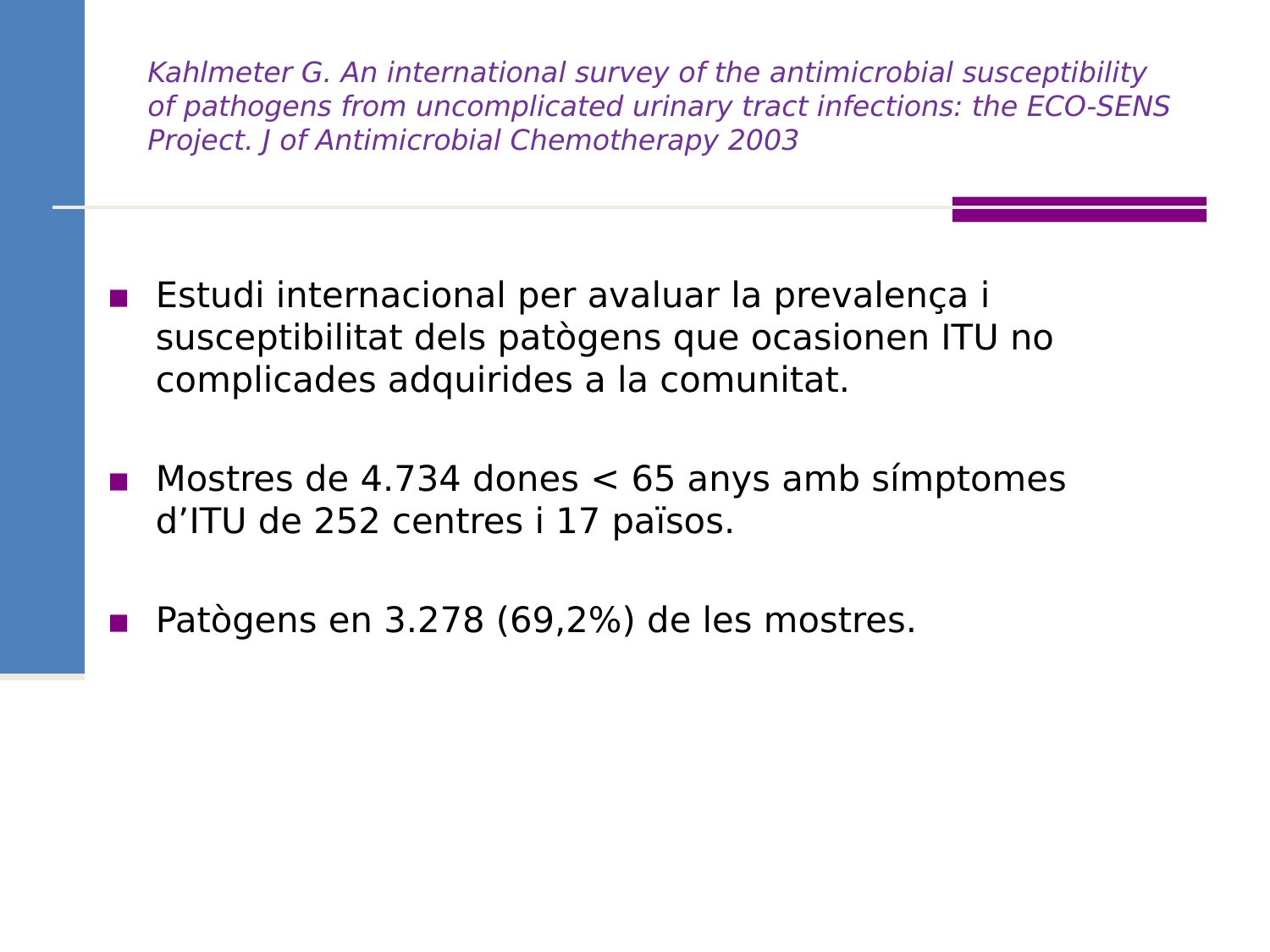

# Kahlmeter G. An international survey of the antimicrobial susceptibility of pathogens from uncomplicated urinary tract infections: the ECO-SENS Project. J of Antimicrobial Chemotherapy 2003
Estudi internacional per avaluar la prevalença i susceptibilitat dels patògens que ocasionen ITU no complicades adquirides a la comunitat.

Mostres de 4.734 dones < 65 anys amb símptomes d’ITU de 252 centres i 17 països.

Patògens en 3.278 (69,2%) de les mostres.